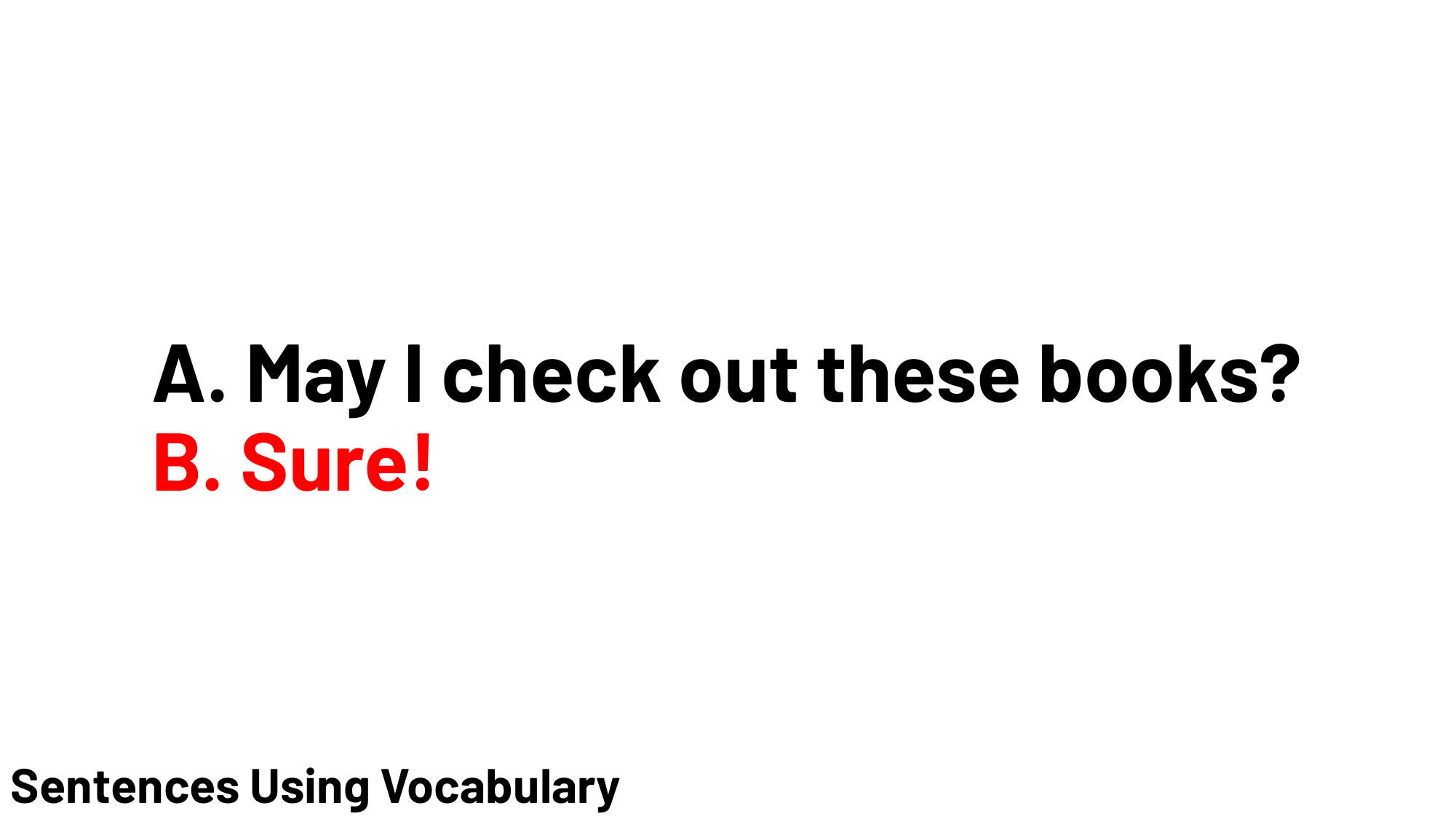

# A. May I check out these books? B. Sure!
Sentences Using Vocabulary